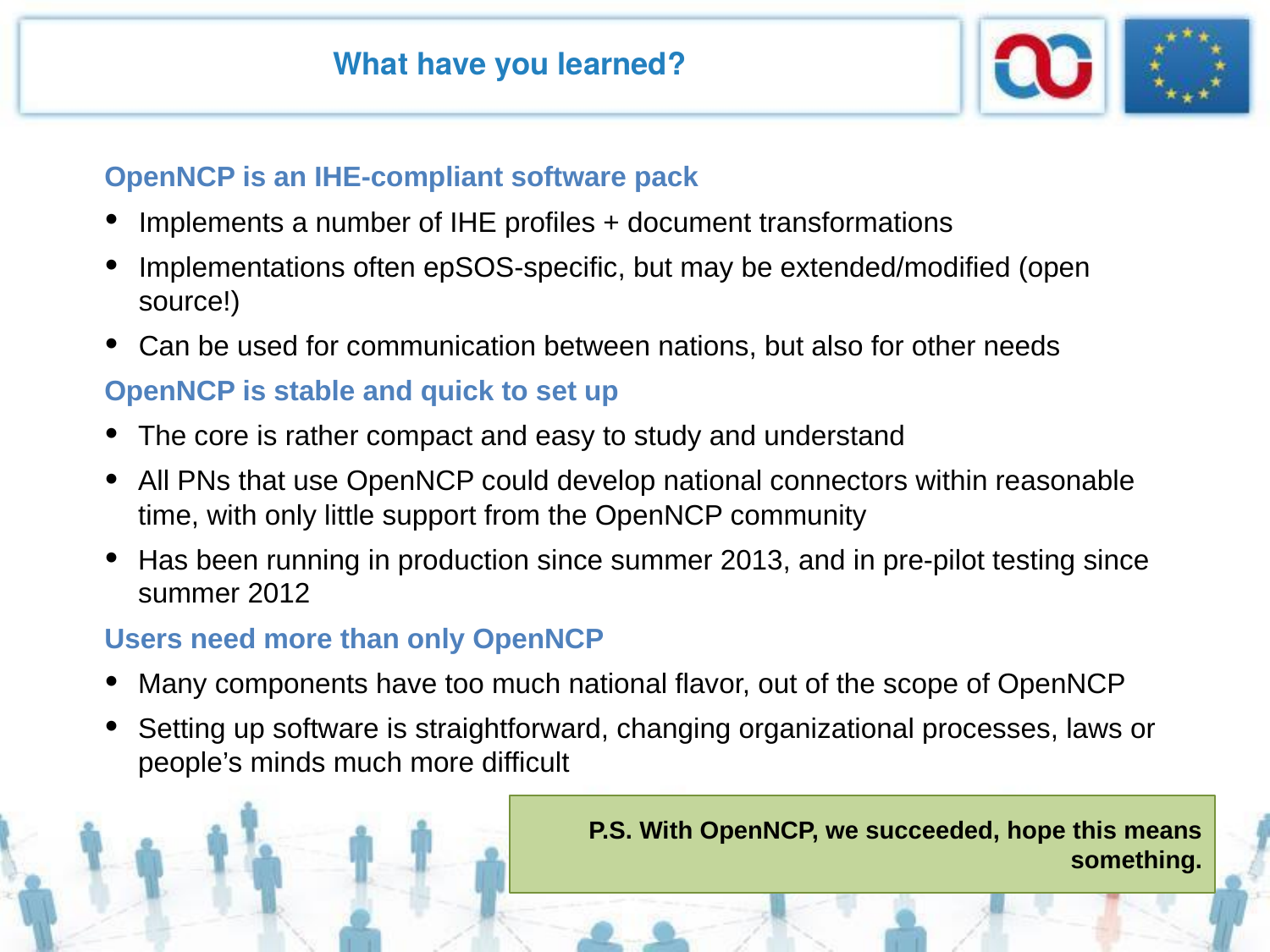

What have you learned?
OpenNCP is an IHE-compliant software pack
Implements a number of IHE profiles + document transformations
Implementations often epSOS-specific, but may be extended/modified (open source!)
Can be used for communication between nations, but also for other needs
OpenNCP is stable and quick to set up
The core is rather compact and easy to study and understand
All PNs that use OpenNCP could develop national connectors within reasonable time, with only little support from the OpenNCP community
Has been running in production since summer 2013, and in pre-pilot testing since summer 2012
Users need more than only OpenNCP
Many components have too much national flavor, out of the scope of OpenNCP
Setting up software is straightforward, changing organizational processes, laws or people’s minds much more difficult

P.S. With OpenNCP, we succeeded, hope this means something.